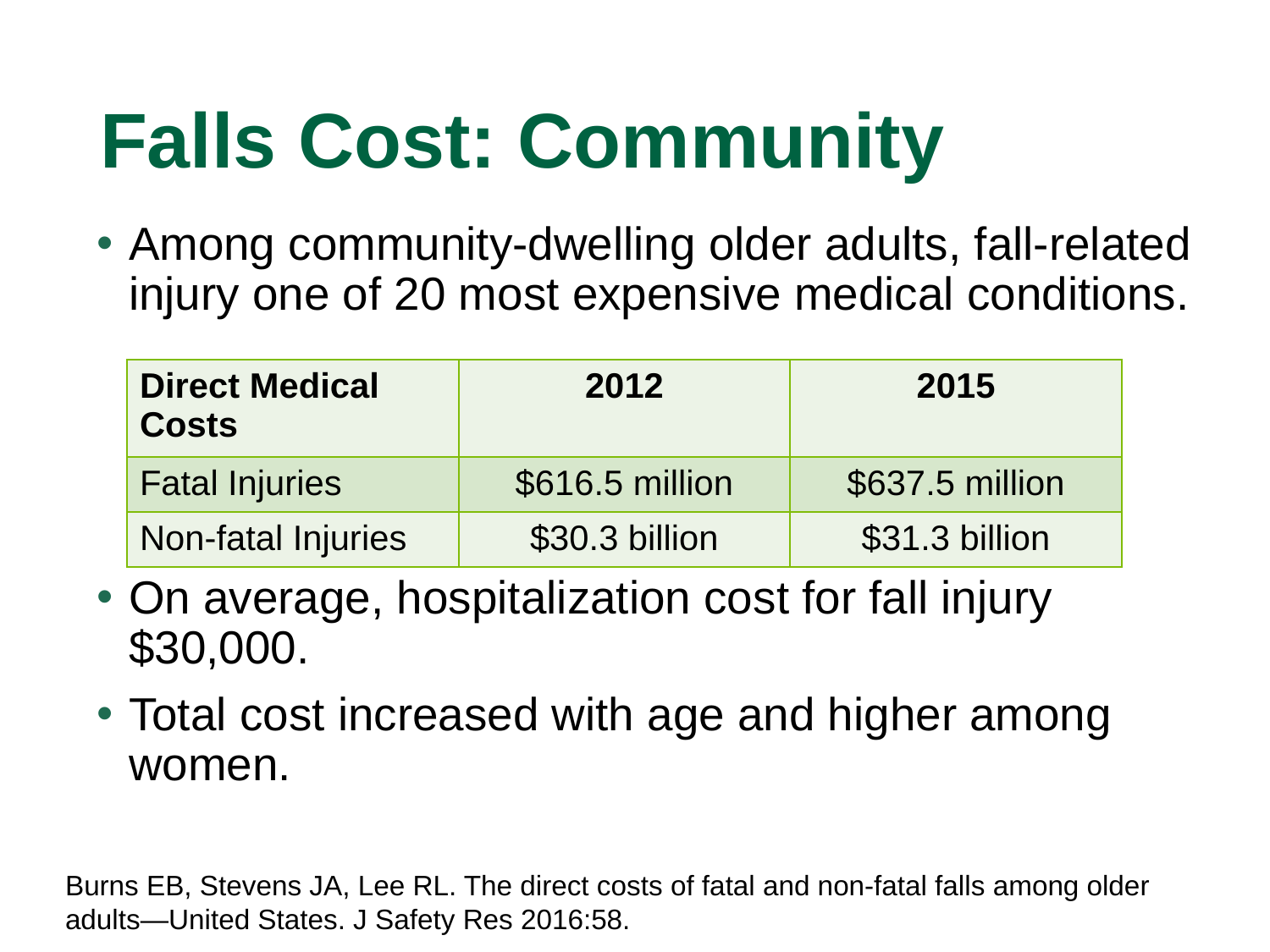

# Falls Cost: Community
Among community-dwelling older adults, fall-related injury one of 20 most expensive medical conditions.

On average, hospitalization cost for fall injury $30,000.
Total cost increased with age and higher among women.
| Direct Medical Costs | 2012 | 2015 |
| --- | --- | --- |
| Fatal Injuries | $616.5 million | $637.5 million |
| Non-fatal Injuries | $30.3 billion | $31.3 billion |
Burns EB, Stevens JA, Lee RL. The direct costs of fatal and non-fatal falls among older adults—United States. J Safety Res 2016:58.